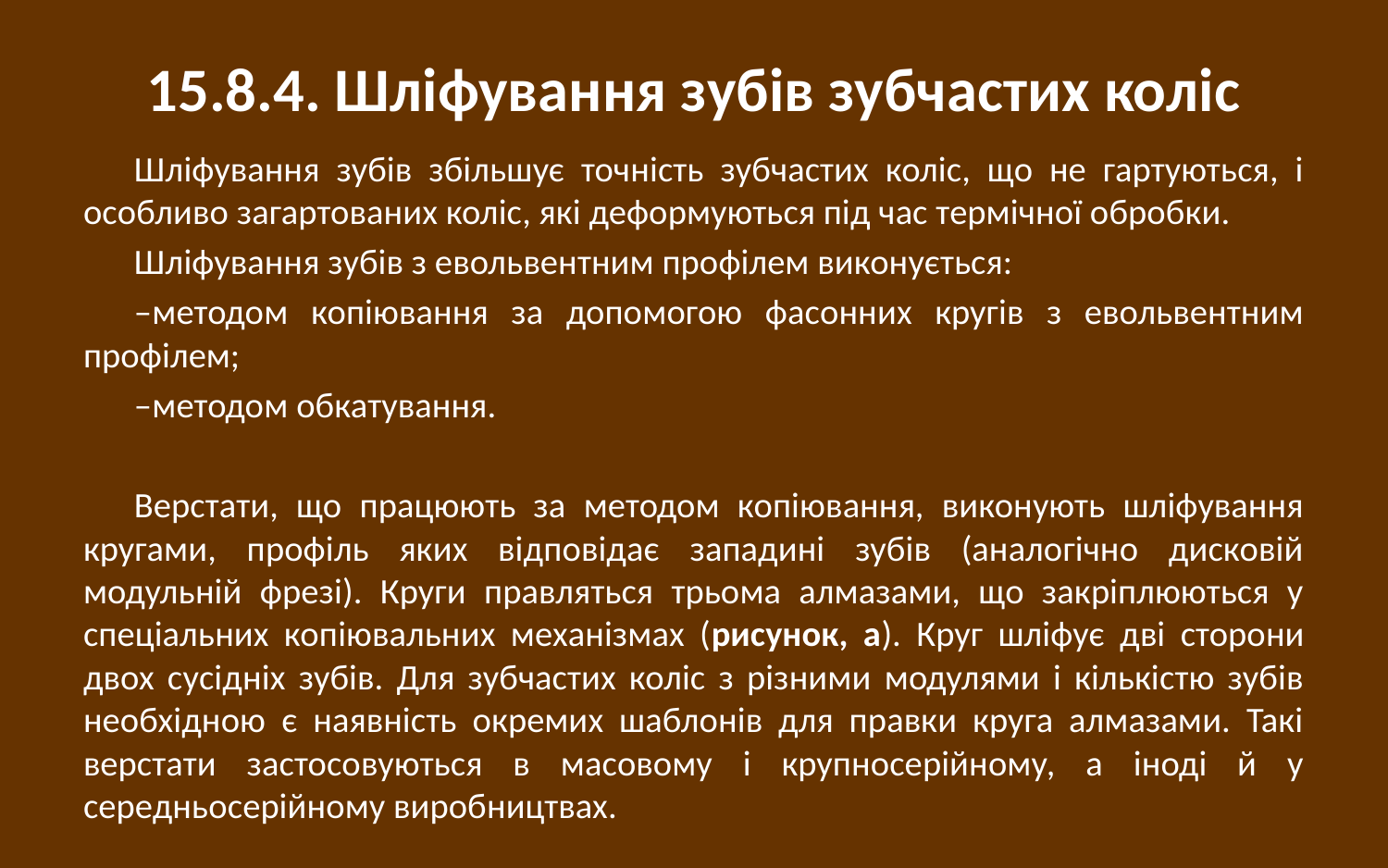

# 15.8.4. Шліфування зубів зубчастих коліс
Шліфування зубів збільшує точність зубчастих коліс, що не гартуються, і особливо загартованих коліс, які деформуються під час термічної обробки.
Шліфування зубів з евольвентним профілем виконується:
–методом копіювання за допомогою фасонних кругів з евольвентним профілем;
–методом обкатування.

Верстати, що працюють за методом копіювання, виконують шліфування кругами, профіль яких відповідає западині зубів (аналогічно дисковій модульній фрезі). Круги правляться трьома алмазами, що закріплюються у спеціальних копіювальних механізмах (рисунок, а). Круг шліфує дві сторони двох сусідніх зубів. Для зубчастих коліс з різними модулями і кількістю зубів необхідною є наявність окремих шаблонів для правки круга алмазами. Такі верстати застосовуються в масовому і крупносерійному, а іноді й у середньосерійному виробництвах.